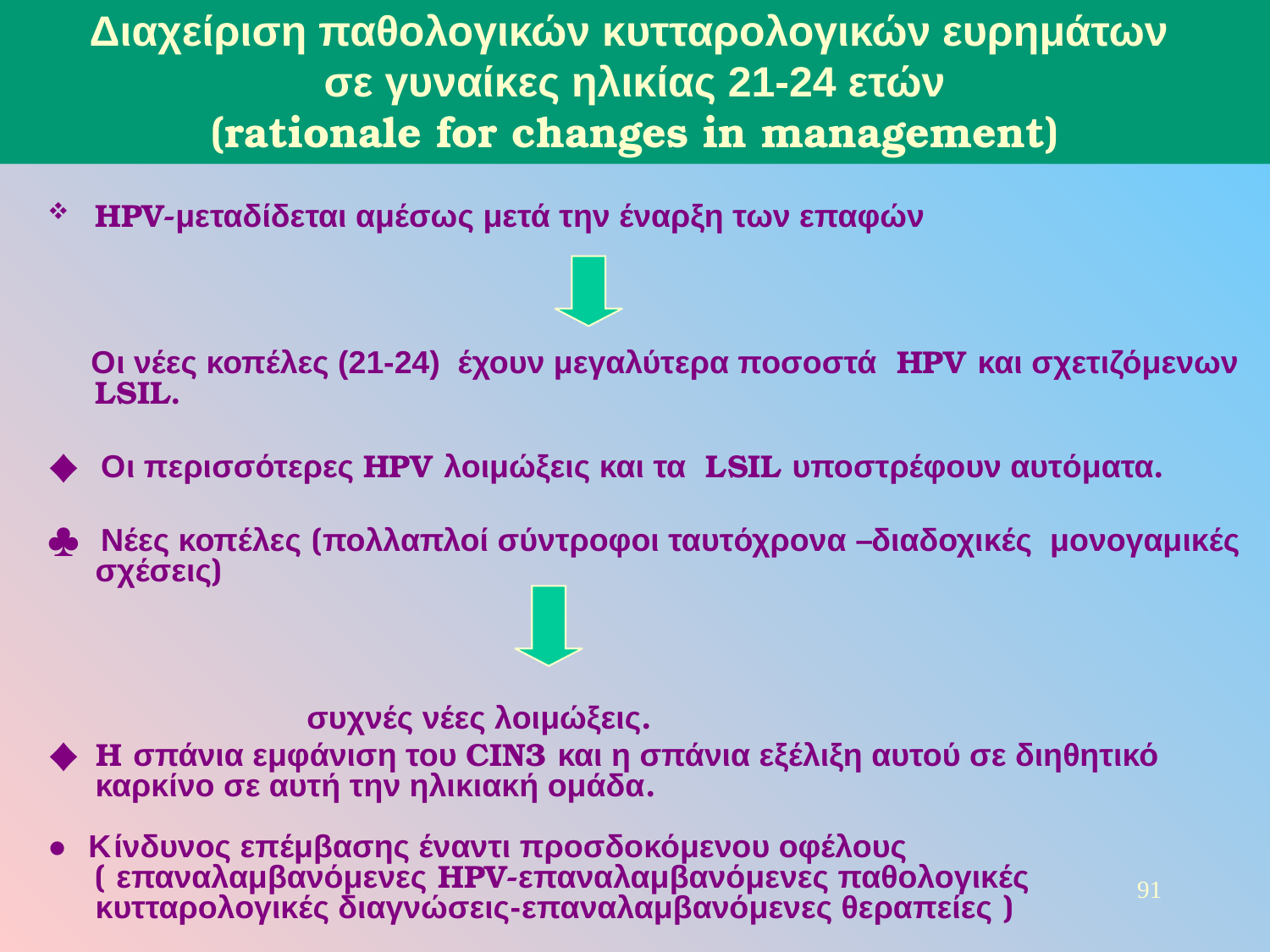

Διαχείριση παθολογικών κυτταρολογικών ευρημάτων
σε γυναίκες ηλικίας 21-24 ετών
(rationale for changes in management)
HPV-μεταδίδεται αμέσως μετά την έναρξη των επαφών

    Oι νέες κοπέλες (21-24)  έχουν μεγαλύτερα ποσοστά  HPV και σχετιζόμενων LSIL.

♦  Oι περισσότερες HPV λοιμώξεις και τα  LSIL υποστρέφουν αυτόματα.

♣  Νέες κοπέλες (πολλαπλοί σύντροφοι ταυτόχρονα –διαδοχικές  μονογαμικές σχέσεις)

                        συχνές νέες λοιμώξεις.
♦   H σπάνια εμφάνιση του CIN3 και η σπάνια εξέλιξη αυτού σε διηθητικό καρκίνο σε αυτή την ηλικιακή ομάδα.

●  Kίνδυνος επέμβασης έναντι προσδοκόμενου οφέλους ( επαναλαμβανόμενες HPV-επαναλαμβανόμενες παθολογικές κυτταρολογικές διαγνώσεις-επαναλαμβανόμενες θεραπείες )

91